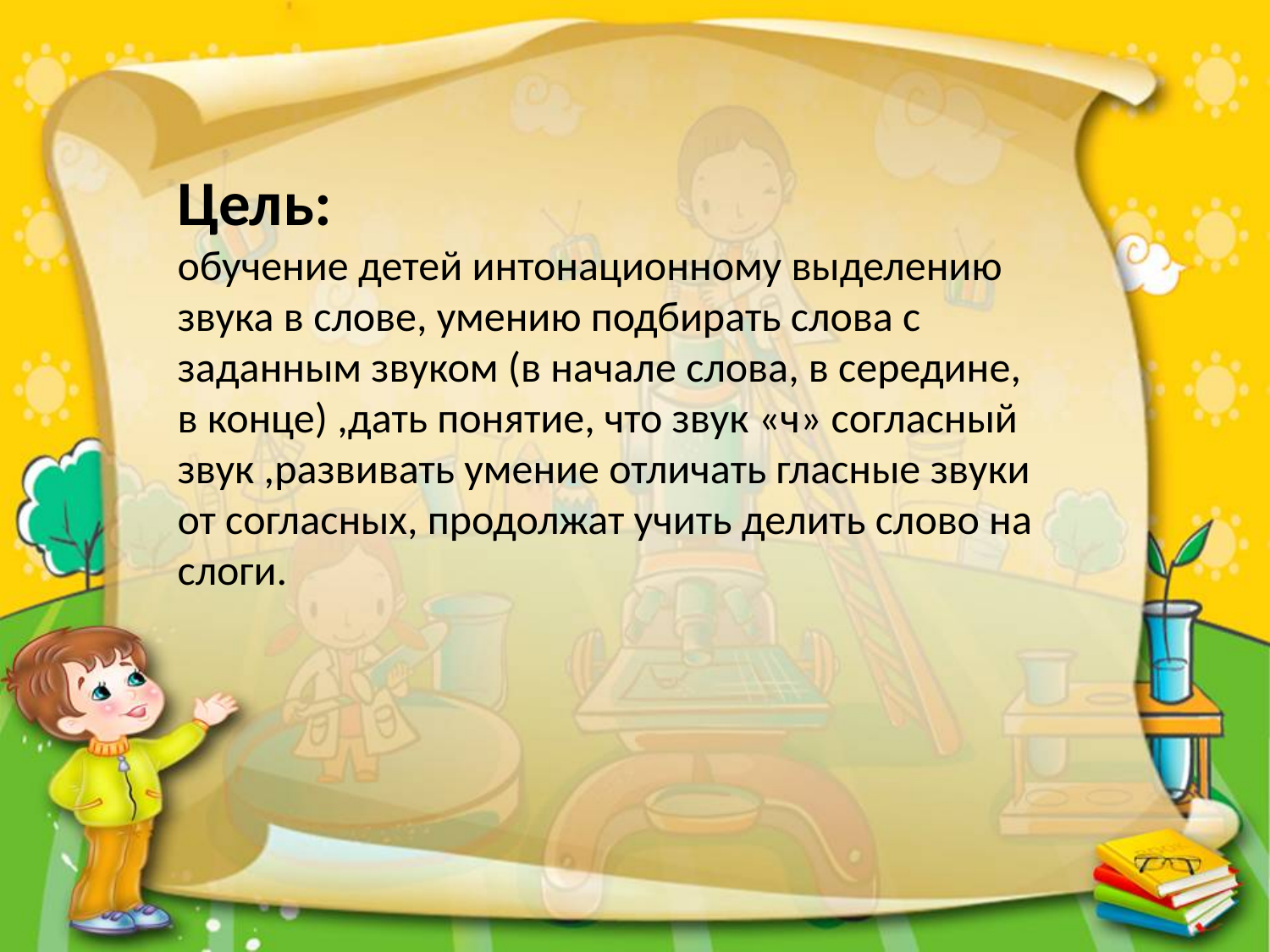

Цель:
обучение детей интонационному выделению звука в слове, умению подбирать слова с заданным звуком (в начале слова, в середине, в конце) ,дать понятие, что звук «ч» согласный звук ,развивать умение отличать гласные звуки от согласных, продолжат учить делить слово на слоги.